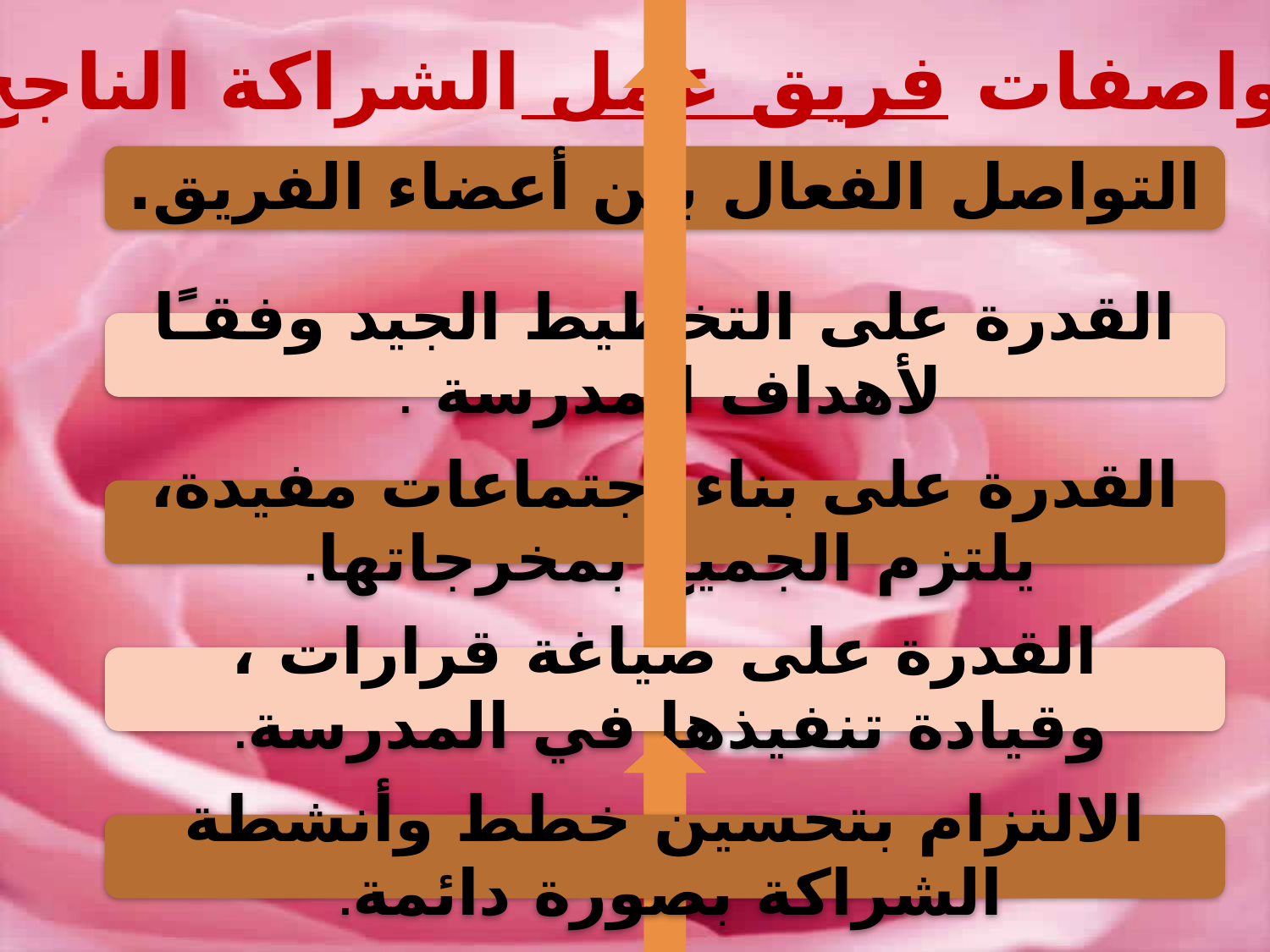

مواصفات فريق عمل الشراكة الناجح
التواصل الفعال بين أعضاء الفريق.
القدرة على بناء اجتماعات مفيدة، يلتزم الجميع بمخرجاتها.
القدرة على صياغة قرارات ، وقيادة تنفيذها في المدرسة.